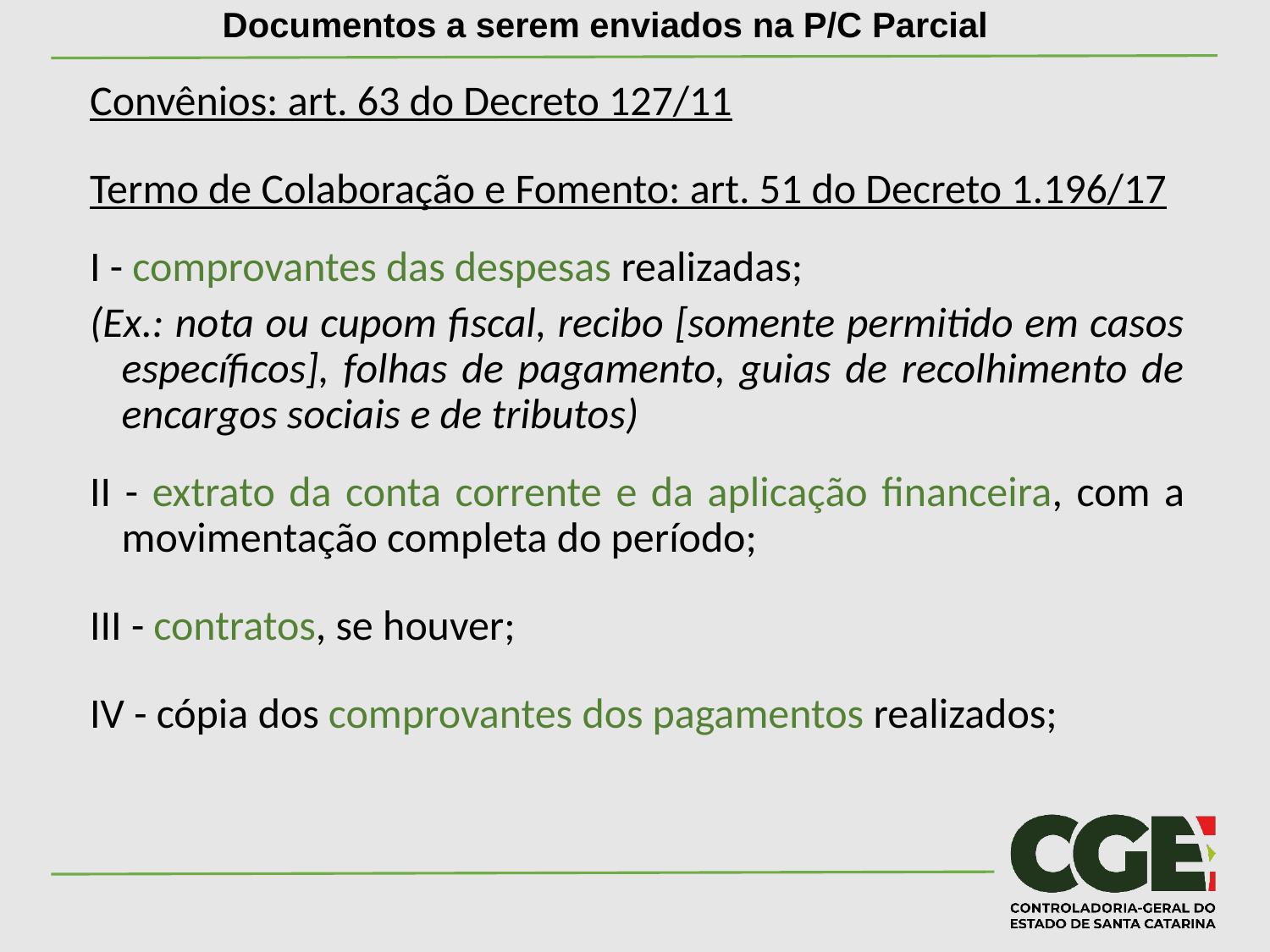

#
Documentos a serem enviados na P/C Parcial
Convênios: art. 63 do Decreto 127/11
Termo de Colaboração e Fomento: art. 51 do Decreto 1.196/17
I - comprovantes das despesas realizadas;
(Ex.: nota ou cupom fiscal, recibo [somente permitido em casos específicos], folhas de pagamento, guias de recolhimento de encargos sociais e de tributos)
II - extrato da conta corrente e da aplicação financeira, com a movimentação completa do período;
III - contratos, se houver;
IV - cópia dos comprovantes dos pagamentos realizados;